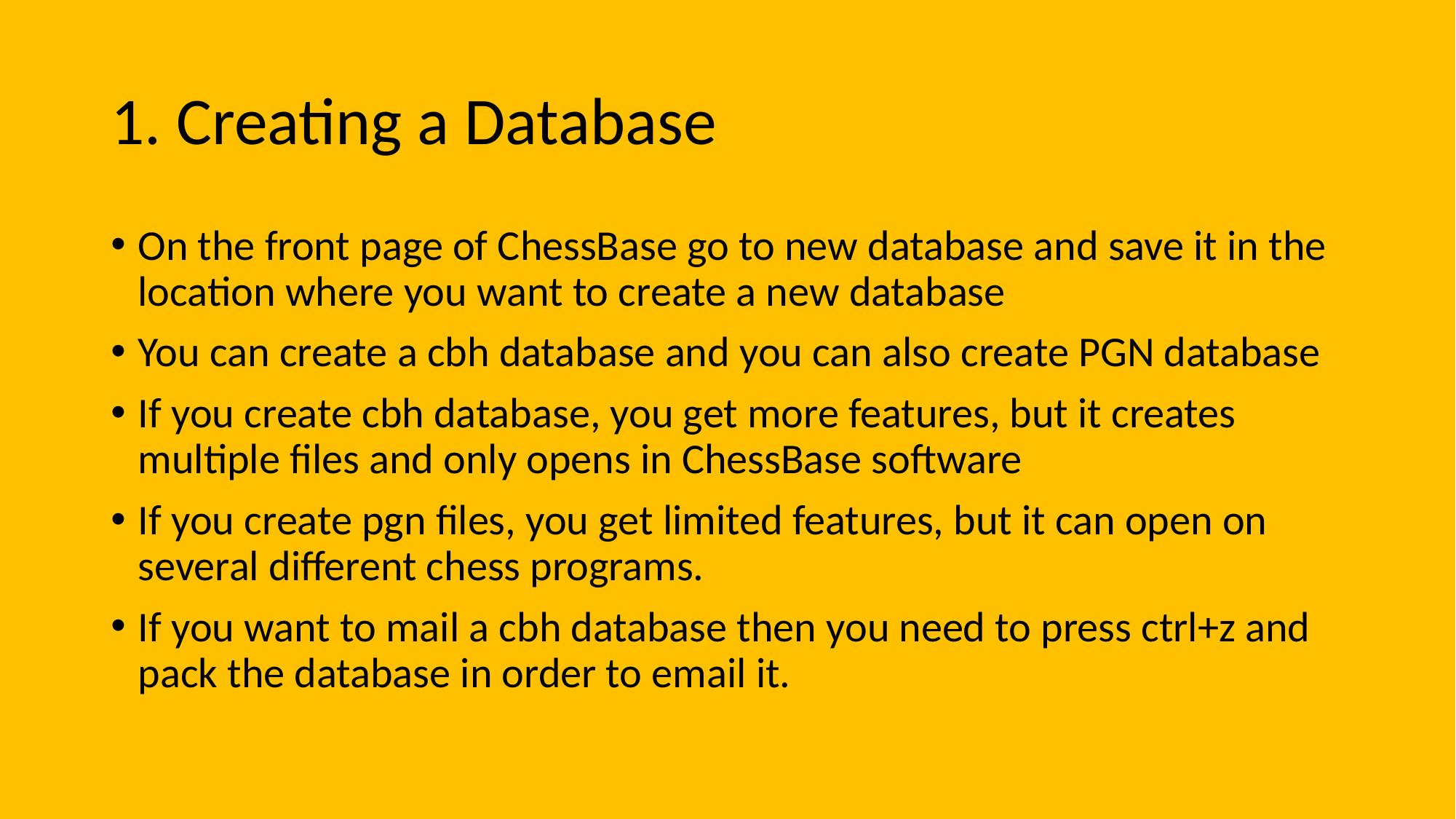

1. Creating a Database
On the front page of ChessBase go to new database and save it in the location where you want to create a new database
You can create a cbh database and you can also create PGN database
If you create cbh database, you get more features, but it creates multiple files and only opens in ChessBase software
If you create pgn files, you get limited features, but it can open on several different chess programs.
If you want to mail a cbh database then you need to press ctrl+z and pack the database in order to email it.